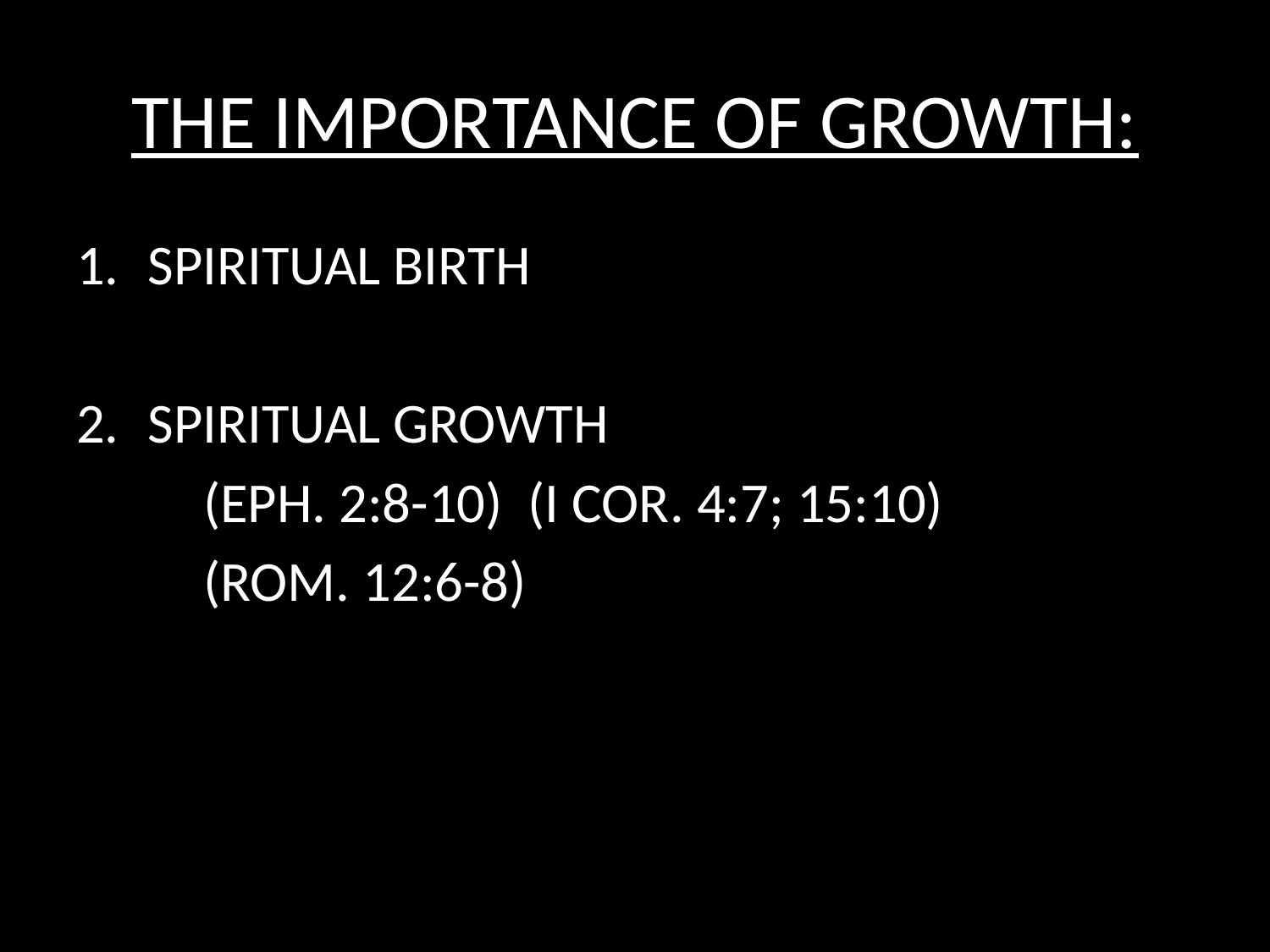

# THE IMPORTANCE OF GROWTH:
SPIRITUAL BIRTH

SPIRITUAL GROWTH
	(EPH. 2:8-10)  (I COR. 4:7; 15:10)
	(ROM. 12:6-8)